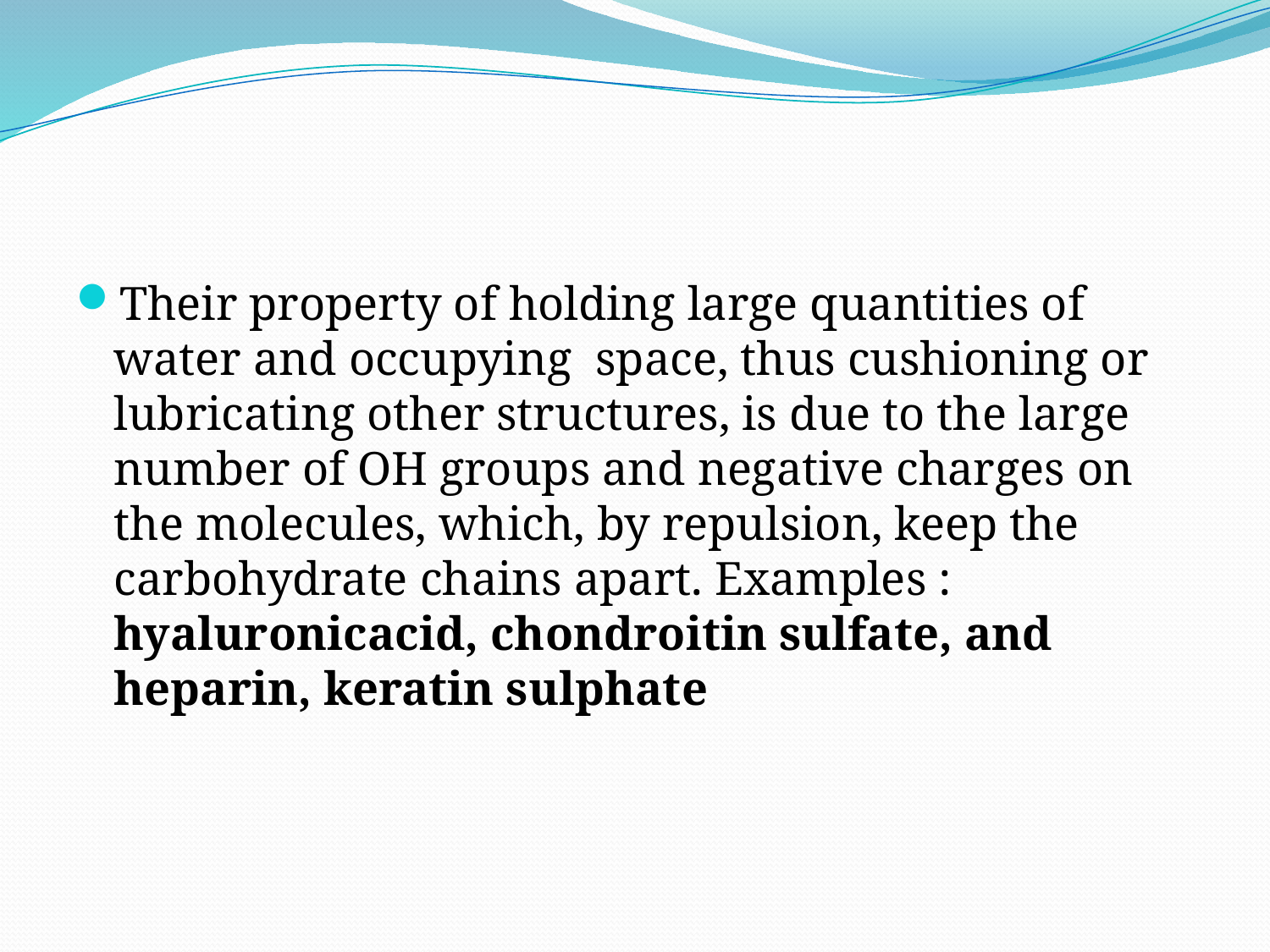

#
Their property of holding large quantities of water and occupying  space, thus cushioning or lubricating other structures, is due to the large number of OH groups and negative charges on the molecules, which, by repulsion, keep the carbohydrate chains apart. Examples : hyaluronicacid, chondroitin sulfate, and heparin, keratin sulphate